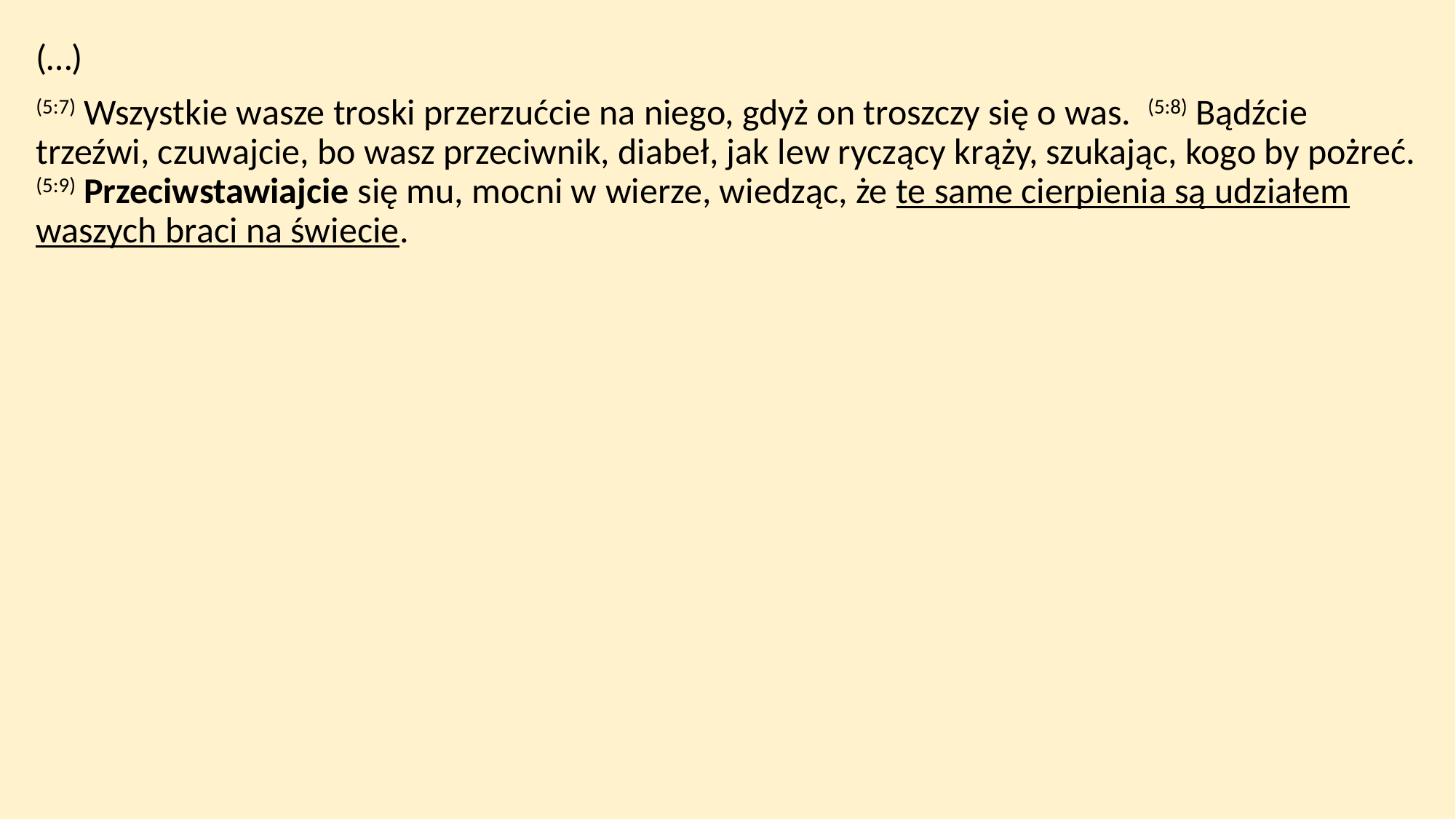

(…)
(5:7) Wszystkie wasze troski przerzućcie na niego, gdyż on troszczy się o was.  (5:8) Bądźcie trzeźwi, czuwajcie, bo wasz przeciwnik, diabeł, jak lew ryczący krąży, szukając, kogo by pożreć. (5:9) Przeciwstawiajcie się mu, mocni w wierze, wiedząc, że te same cierpienia są udziałem waszych braci na świecie.